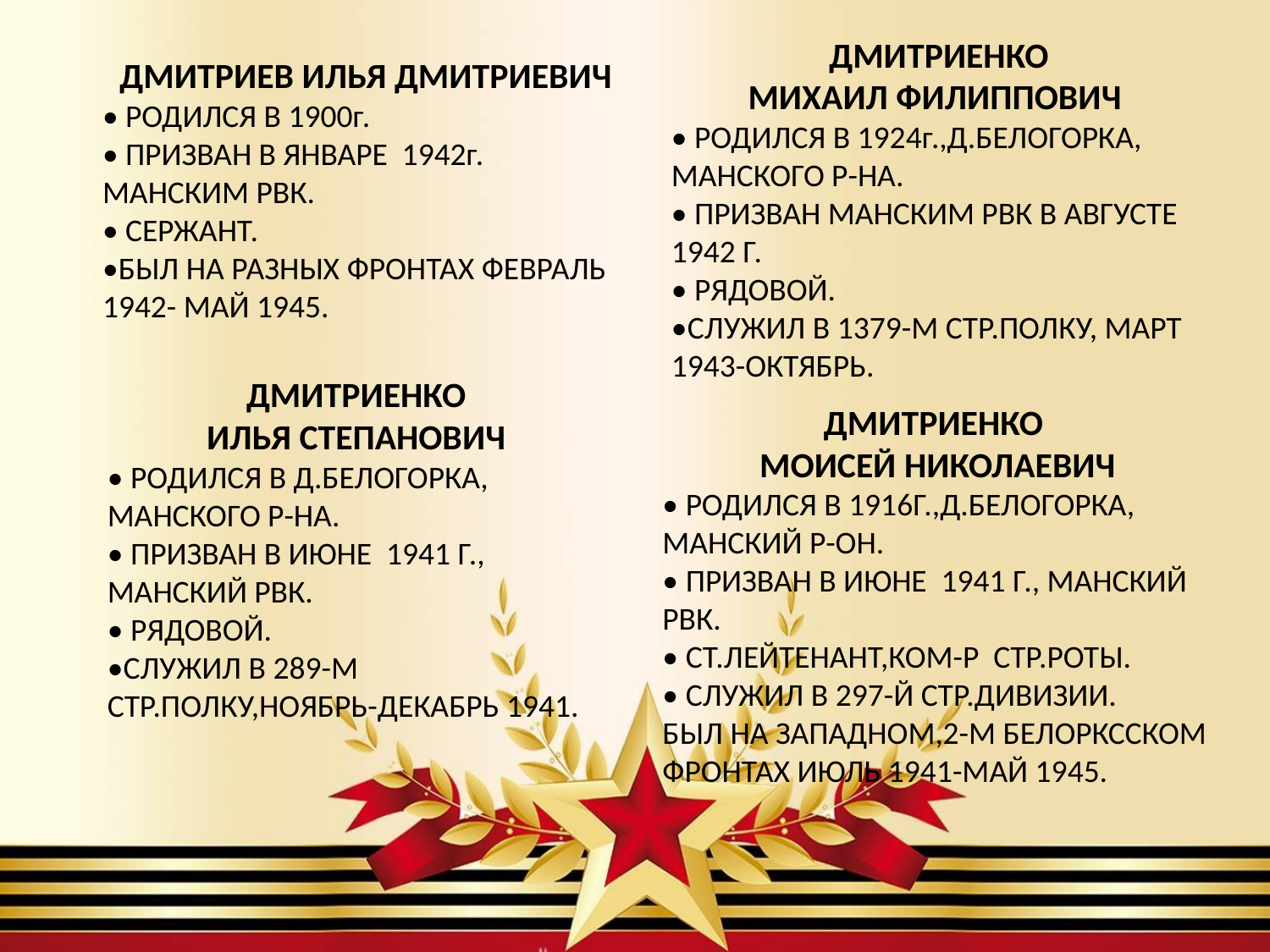

ДМИТРИЕНКО
МИХАИЛ ФИЛИППОВИЧ
• РОДИЛСЯ В 1924г.,Д.БЕЛОГОРКА,      МАНСКОГО Р-НА.
• ПРИЗВАН МАНСКИМ РВК В АВГУСТЕ 1942 Г.
• РЯДОВОЙ.
•СЛУЖИЛ В 1379-М СТР.ПОЛКУ, МАРТ 1943-ОКТЯБРЬ.
ДМИТРИЕВ ИЛЬЯ ДМИТРИЕВИЧ
• РОДИЛСЯ В 1900г.
• ПРИЗВАН В ЯНВАРЕ  1942г.                   МАНСКИМ РВК.
• СЕРЖАНТ.
•БЫЛ НА РАЗНЫХ ФРОНТАХ ФЕВРАЛЬ 1942- МАЙ 1945.

ДМИТРИЕНКО
ИЛЬЯ СТЕПАНОВИЧ
• РОДИЛСЯ В Д.БЕЛОГОРКА,                МАНСКОГО Р-НА.
• ПРИЗВАН В ИЮНЕ  1941 Г., МАНСКИЙ РВК.
• РЯДОВОЙ.
•СЛУЖИЛ В 289-М СТР.ПОЛКУ,НОЯБРЬ-ДЕКАБРЬ 1941.
ДМИТРИЕНКО
 МОИСЕЙ НИКОЛАЕВИЧ
• РОДИЛСЯ В 1916Г.,Д.БЕЛОГОРКА, МАНСКИЙ Р-ОН.
• ПРИЗВАН В ИЮНЕ  1941 Г., МАНСКИЙ РВК.
• СТ.ЛЕЙТЕНАНТ,КОМ-Р  СТР.РОТЫ.
• СЛУЖИЛ В 297-Й СТР.ДИВИЗИИ.           БЫЛ НА ЗАПАДНОМ,2-М БЕЛОРКССКОМ ФРОНТАХ ИЮЛЬ 1941-МАЙ 1945.